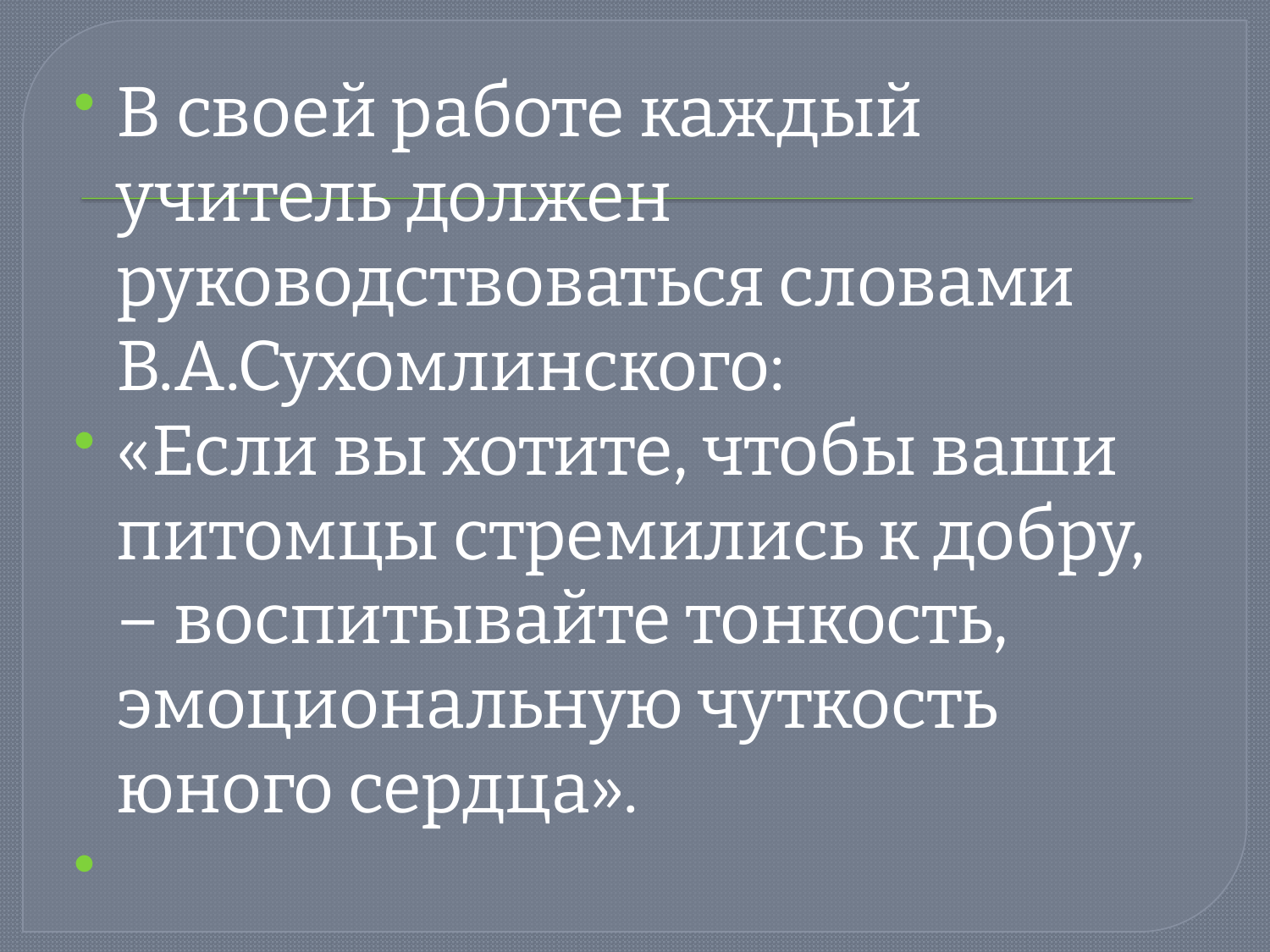

#
В своей работе каждый учитель должен руководствоваться словами В.А.Сухомлинского:
«Если вы хотите, чтобы ваши питомцы стремились к добру, – воспитывайте тонкость, эмоциональную чуткость юного сердца».